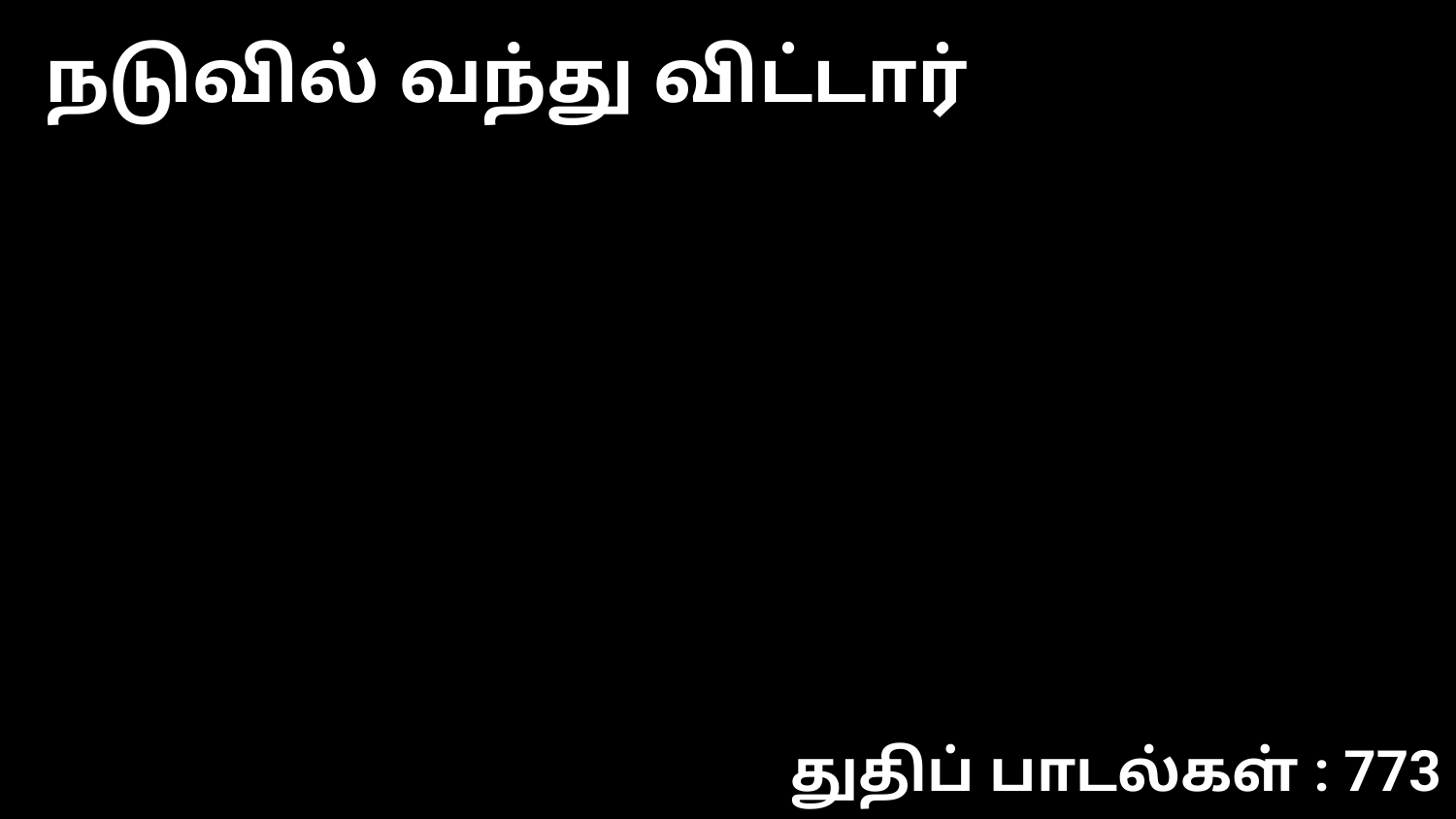

நடுவில் வந்து விட்டார்
துதிப் பாடல்கள் : 773